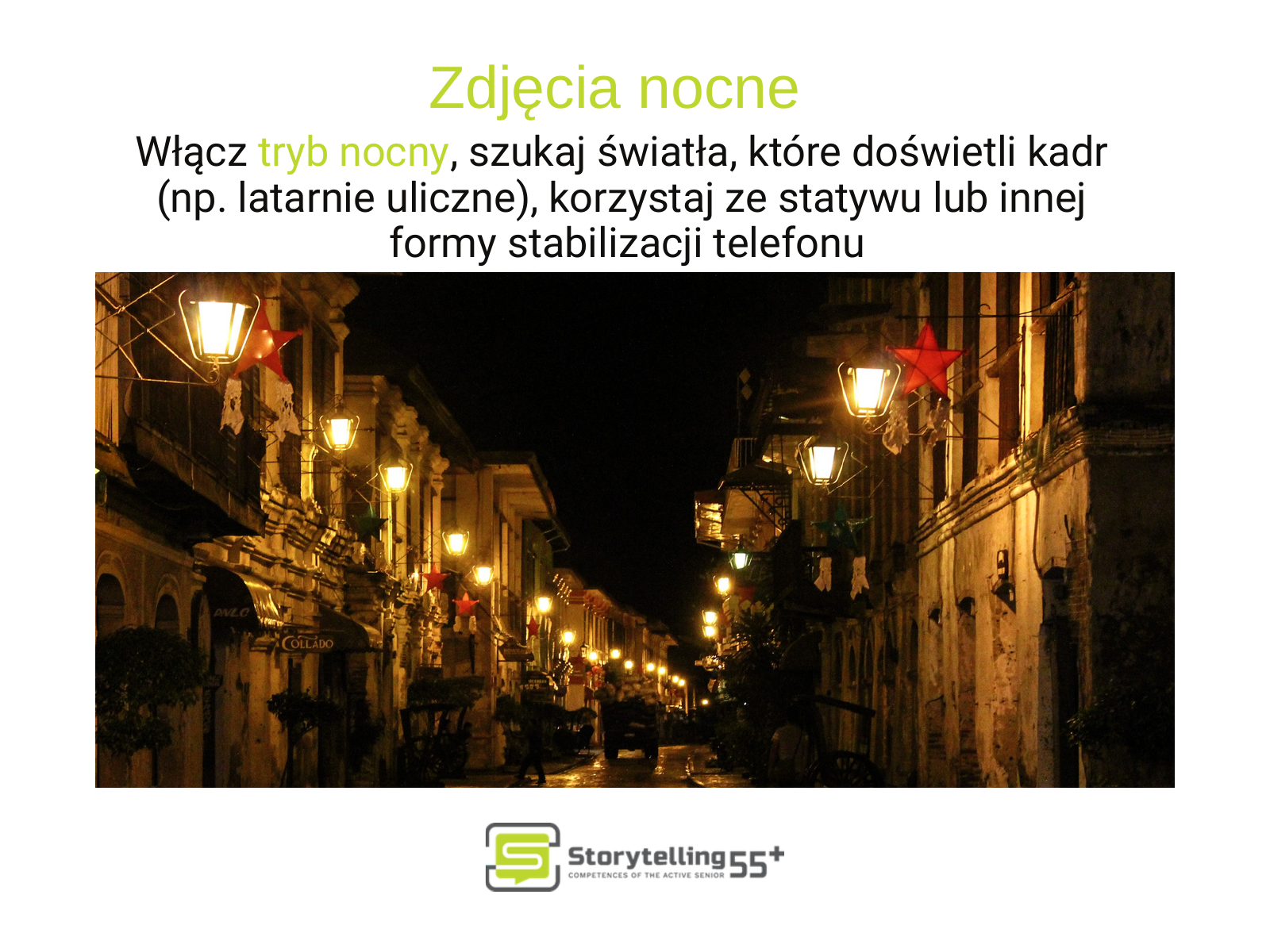

Zdjęcia nocne

Włącz tryb nocny, szukaj światła, które doświetli kadr
(np. latarnie uliczne), korzystaj ze statywu lub innej
formy stabilizacji telefonu